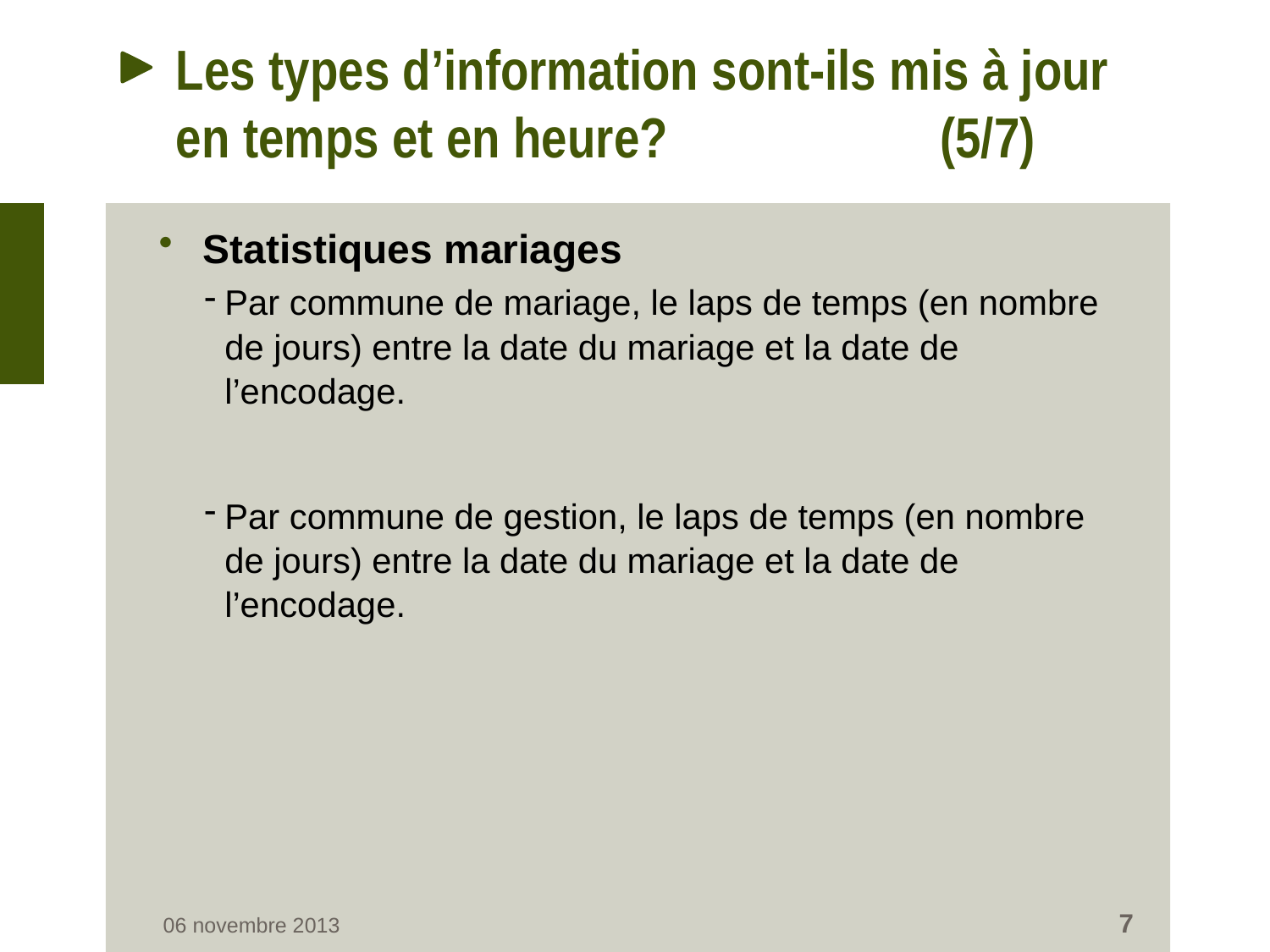

# Les types d’information sont-ils mis à jour en temps et en heure? 		          (5/7)
Statistiques mariages
Par commune de mariage, le laps de temps (en nombre de jours) entre la date du mariage et la date de l’encodage.

Par commune de gestion, le laps de temps (en nombre de jours) entre la date du mariage et la date de l’encodage.

7
06 novembre 2013